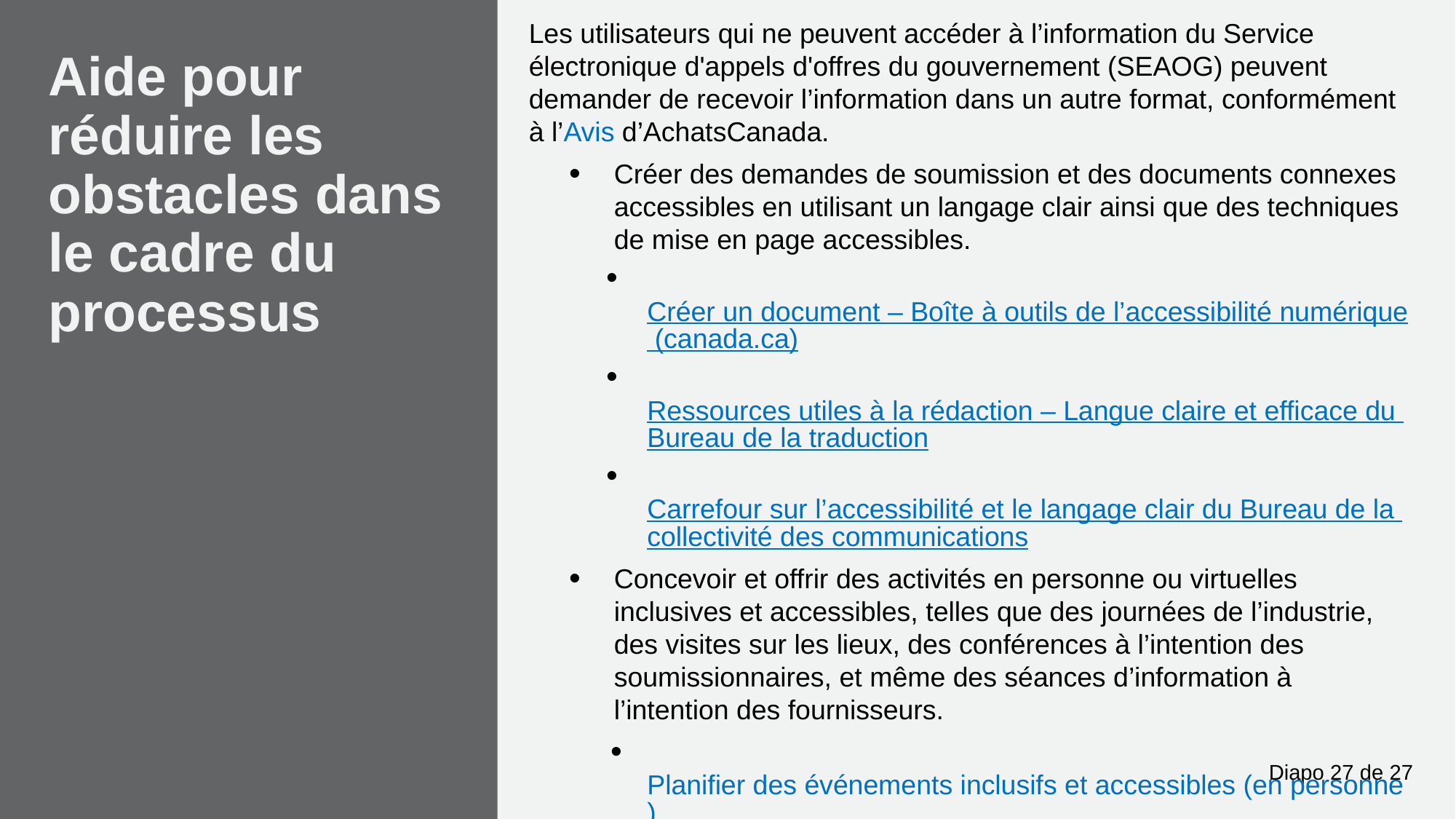

Les utilisateurs qui ne peuvent accéder à l’information du Service électronique d'appels d'offres du gouvernement (SEAOG) peuvent demander de recevoir l’information dans un autre format, conformément à l’Avis d’AchatsCanada.
Créer des demandes de soumission et des documents connexes accessibles en utilisant un langage clair ainsi que des techniques de mise en page accessibles.
​​Créer un document – Boîte à outils de l’accessibilité numérique (canada.ca)
​Ressources utiles à la rédaction – Langue claire et efficace du Bureau de la traduction
​Carrefour sur l’accessibilité et le langage clair du Bureau de la collectivité des communications
Concevoir et offrir des activités en personne ou virtuelles inclusives et accessibles, telles que des journées de l’industrie, des visites sur les lieux, des conférences à l’intention des soumissionnaires, et même des séances d’information à l’intention des fournisseurs.
​​Planifier des événements inclusifs et accessibles (en personne)
​​Bonnes pratiques pour les événements virtuels accessibles
# Aide pour réduire les obstacles dans le cadre du processus